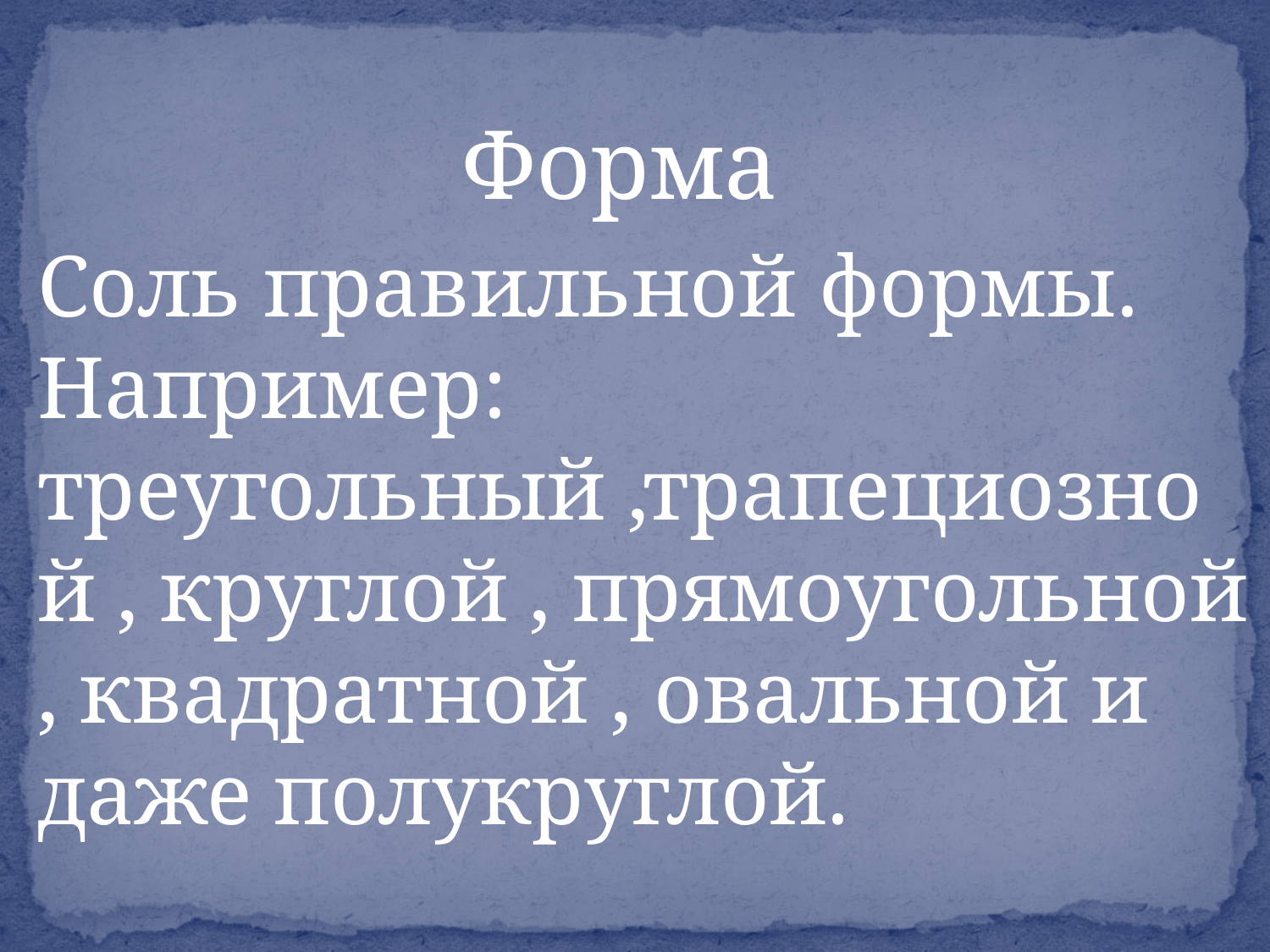

Форма
Соль правильной формы. Например: треугольный ,трапециозной , круглой , прямоугольной , квадратной , овальной и даже полукруглой.